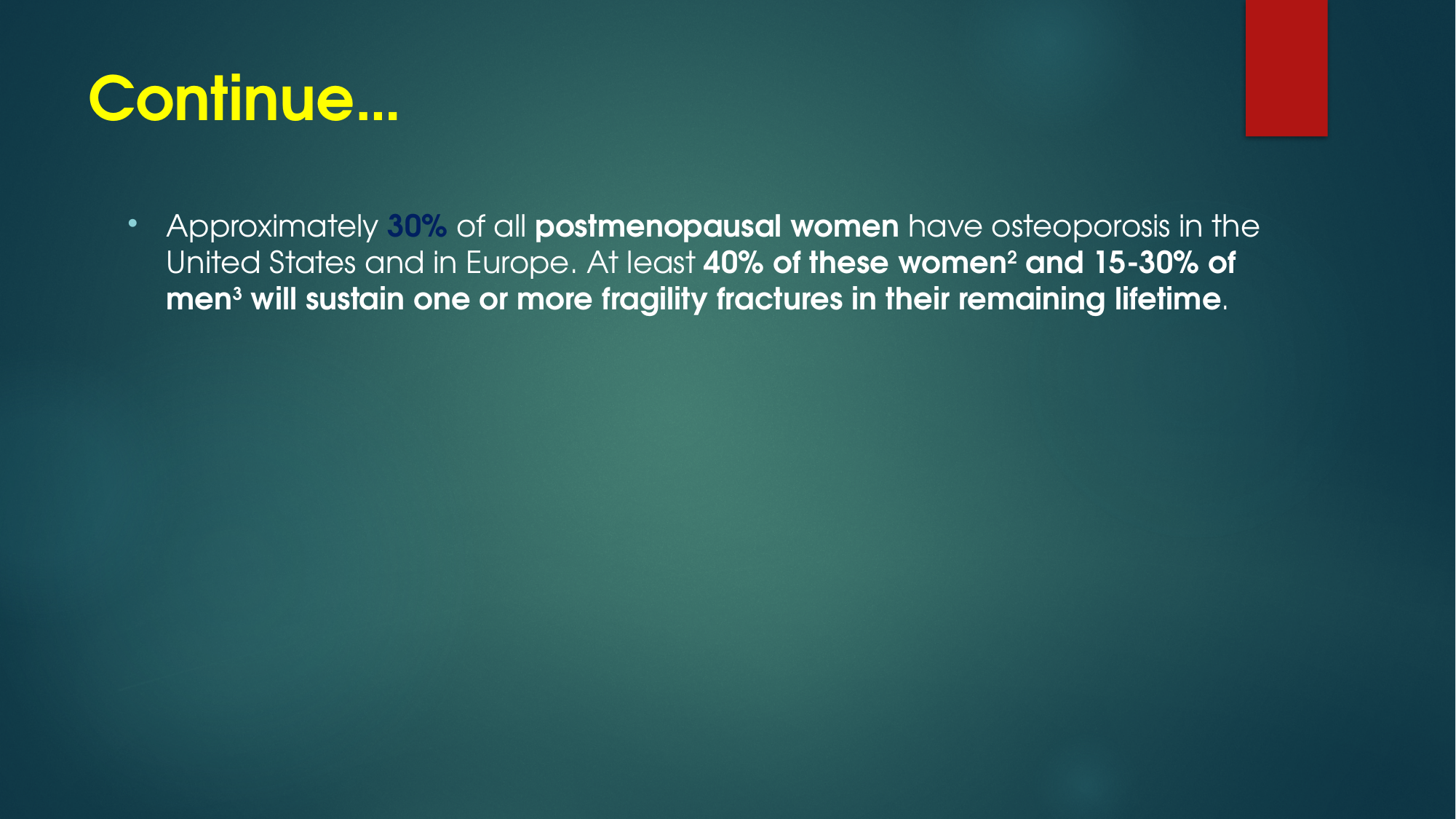

# Continue…
Approximately 30% of all postmenopausal women have osteoporosis in the United States and in Europe. At least 40% of these women2 and 15-30% of men3 will sustain one or more fragility fractures in their remaining lifetime.